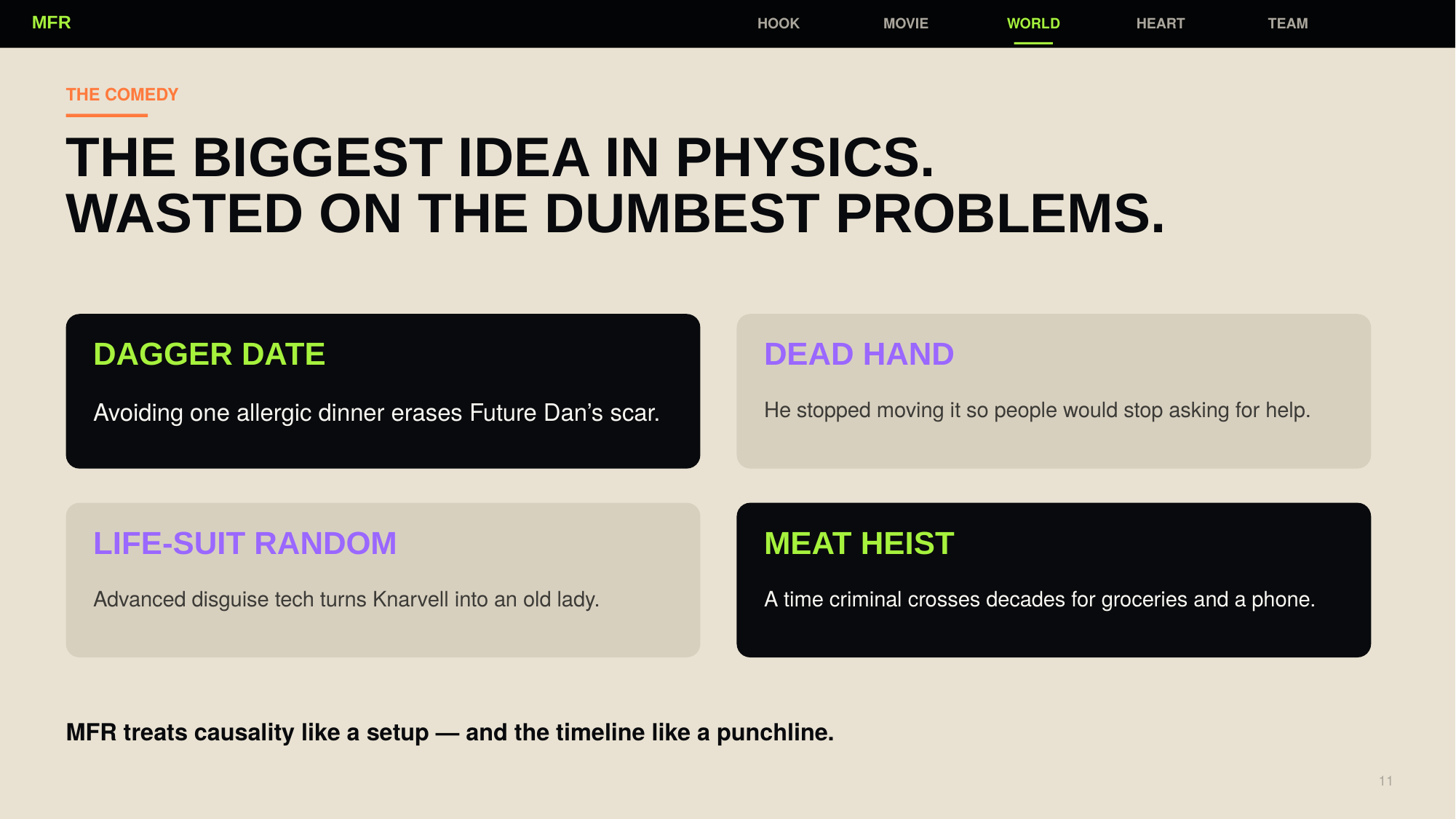

MFR
HOOK
MOVIE
WORLD
HEART
TEAM

THE COMEDY

THE BIGGEST IDEA IN PHYSICS.
WASTED ON THE DUMBEST PROBLEMS.

DAGGER DATE
DEAD HAND
Avoiding one allergic dinner erases Future Dan’s scar.
He stopped moving it so people would stop asking for help.

LIFE-SUIT RANDOM
MEAT HEIST
Advanced disguise tech turns Knarvell into an old lady.
A time criminal crosses decades for groceries and a phone.
MFR treats causality like a setup — and the timeline like a punchline.
11